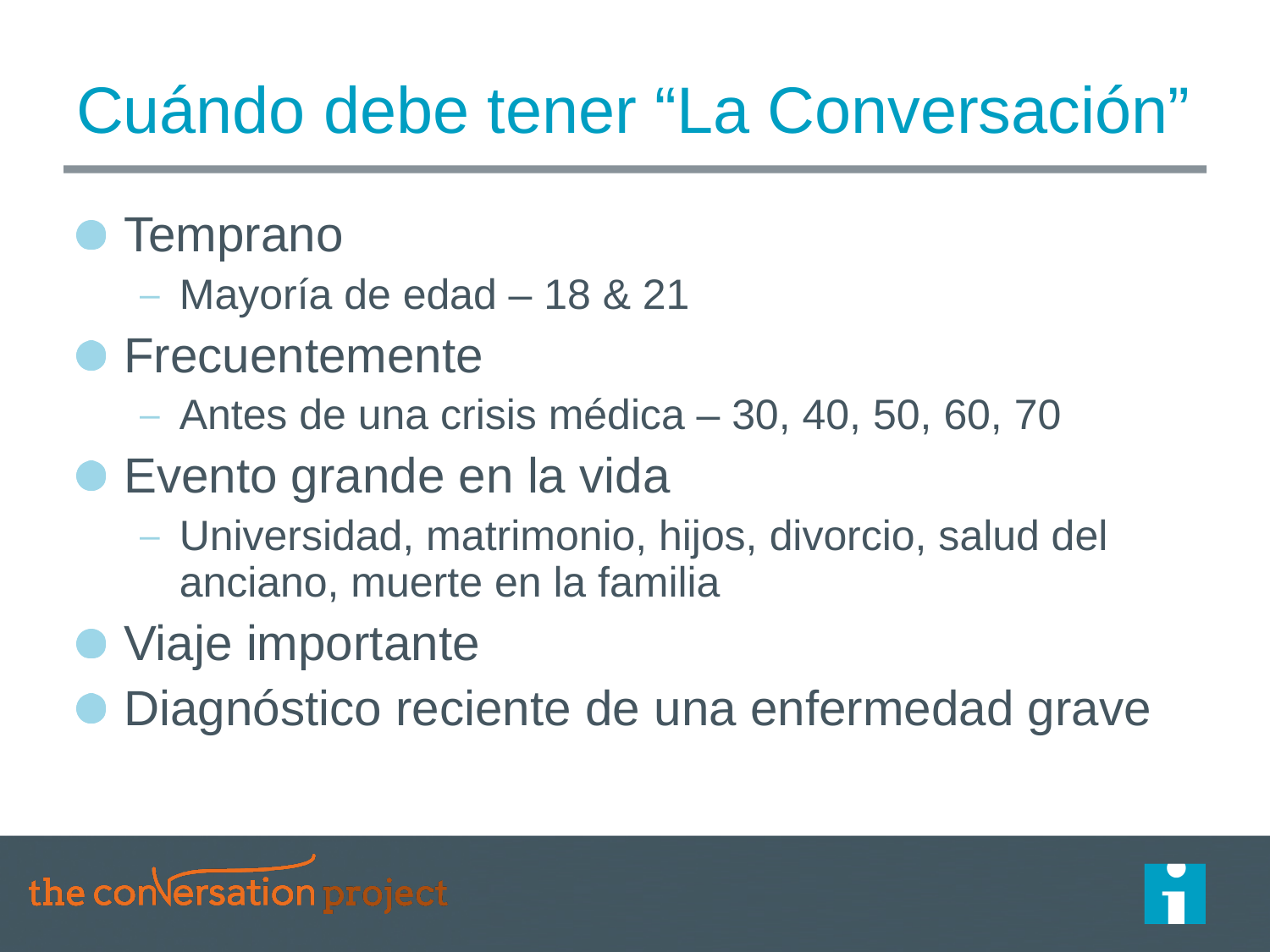

# Cuándo debe tener “La Conversación”
Temprano
Mayoría de edad – 18 & 21
Frecuentemente
Antes de una crisis médica – 30, 40, 50, 60, 70
Evento grande en la vida
Universidad, matrimonio, hijos, divorcio, salud del anciano, muerte en la familia
Viaje importante
Diagnóstico reciente de una enfermedad grave